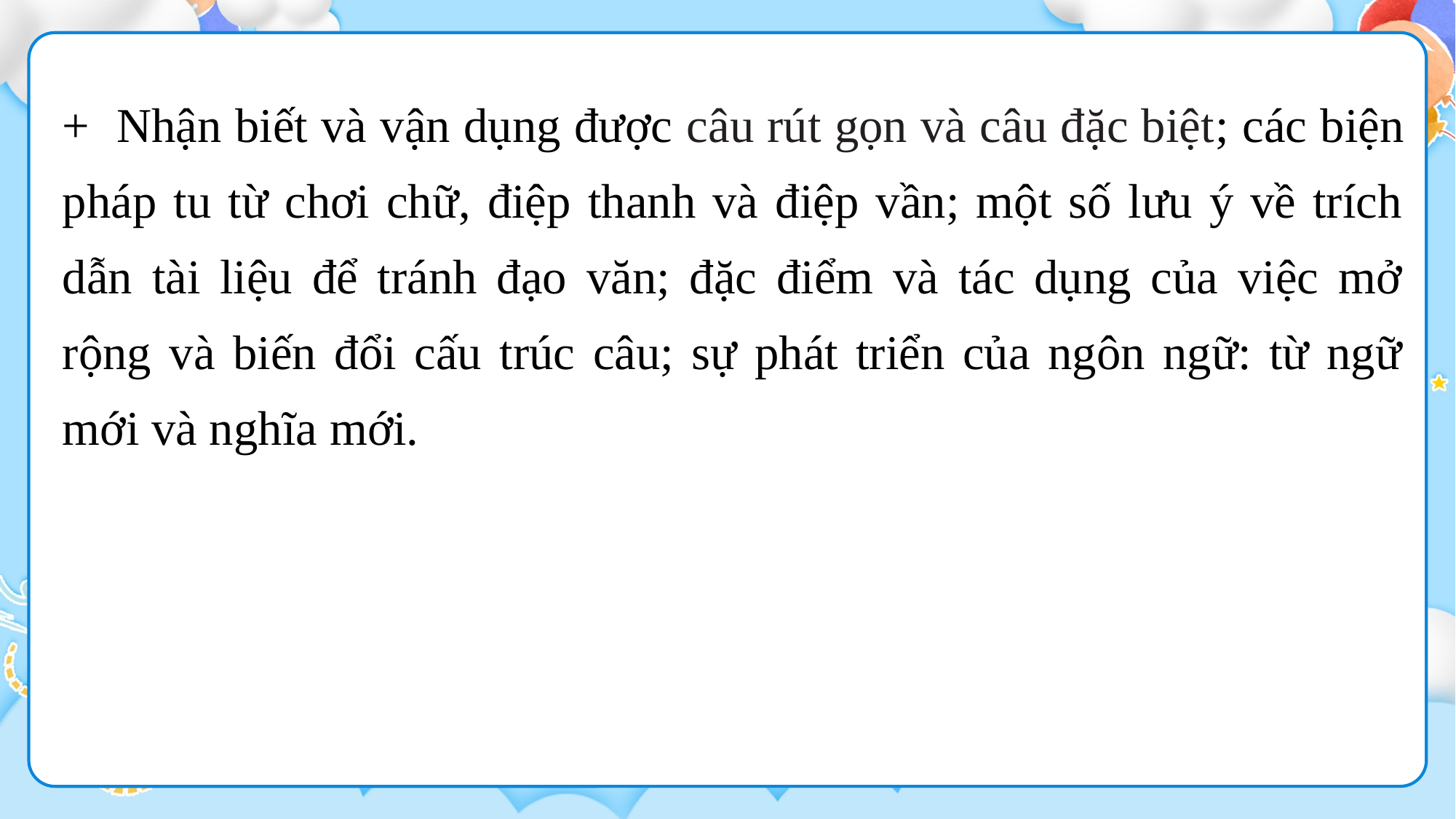

+  Nhận biết và vận dụng được câu rút gọn và câu đặc biệt; các biện pháp tu từ chơi chữ, điệp thanh và điệp vần; một số lưu ý về trích dẫn tài liệu để tránh đạo văn; đặc điểm và tác dụng của việc mở rộng và biến đổi cấu trúc câu; sự phát triển của ngôn ngữ: từ ngữ mới và nghĩa mới.